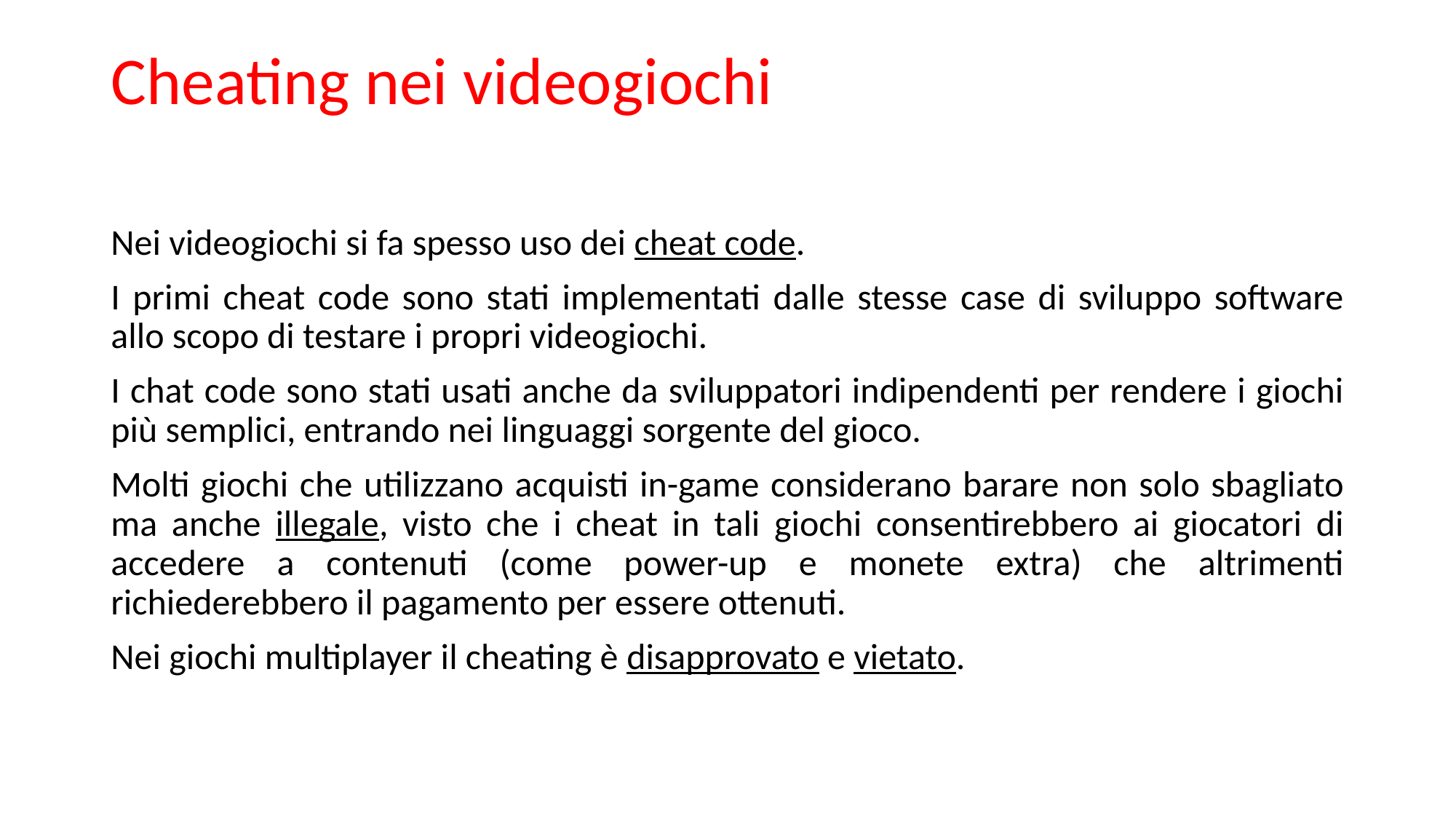

# Cheating nei videogiochi
Nei videogiochi si fa spesso uso dei cheat code.
I primi cheat code sono stati implementati dalle stesse case di sviluppo software allo scopo di testare i propri videogiochi.
I chat code sono stati usati anche da sviluppatori indipendenti per rendere i giochi più semplici, entrando nei linguaggi sorgente del gioco.
Molti giochi che utilizzano acquisti in-game considerano barare non solo sbagliato ma anche illegale, visto che i cheat in tali giochi consentirebbero ai giocatori di accedere a contenuti (come power-up e monete extra) che altrimenti richiederebbero il pagamento per essere ottenuti.
Nei giochi multiplayer il cheating è disapprovato e vietato.